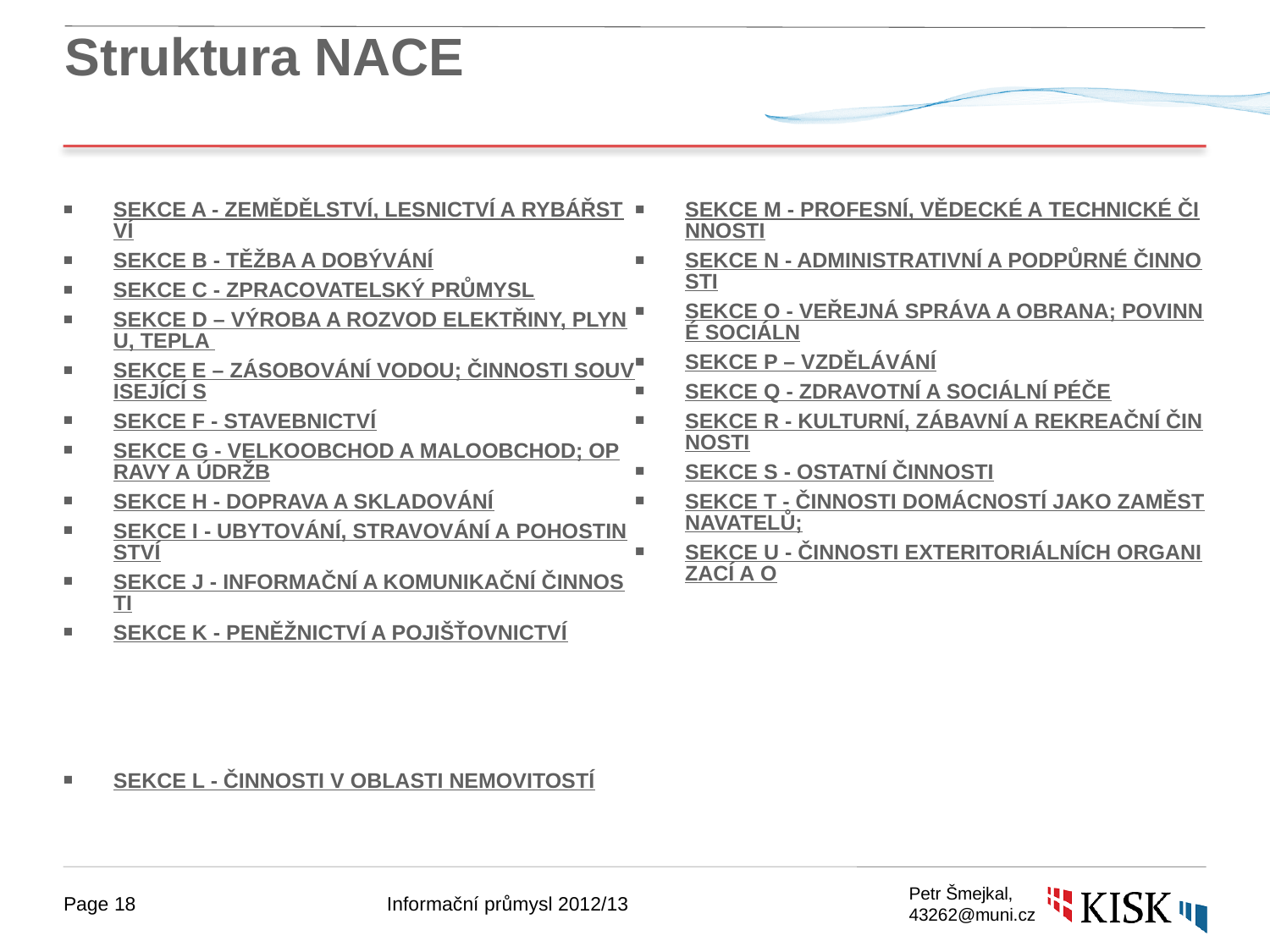

# Struktura NACE
SEKCE A - ZEMĚDĚLSTVÍ, LESNICTVÍ A RYBÁŘSTVÍ
SEKCE B - TĚŽBA A DOBÝVÁNÍ
SEKCE C - ZPRACOVATELSKÝ PRŮMYSL
SEKCE D – VÝROBA A ROZVOD ELEKTŘINY, PLYNU, TEPLA
SEKCE E – ZÁSOBOVÁNÍ VODOU; ČINNOSTI SOUVISEJÍCÍ S
SEKCE F - STAVEBNICTVÍ
SEKCE G - VELKOOBCHOD A MALOOBCHOD; OPRAVY A ÚDRŽB
SEKCE H - DOPRAVA A SKLADOVÁNÍ
SEKCE I - UBYTOVÁNÍ, STRAVOVÁNÍ A POHOSTINSTVÍ
SEKCE J - INFORMAČNÍ A KOMUNIKAČNÍ ČINNOSTI
SEKCE K - PENĚŽNICTVÍ A POJIŠŤOVNICTVÍ

SEKCE L - ČINNOSTI V OBLASTI NEMOVITOSTÍ
SEKCE M - PROFESNÍ, VĚDECKÉ A TECHNICKÉ ČINNOSTI
SEKCE N - ADMINISTRATIVNÍ A PODPŮRNÉ ČINNOSTI
SEKCE O - VEŘEJNÁ SPRÁVA A OBRANA; POVINNÉ SOCIÁLN
SEKCE P – VZDĚLÁVÁNÍ
SEKCE Q - ZDRAVOTNÍ A SOCIÁLNÍ PÉČE
SEKCE R - KULTURNÍ, ZÁBAVNÍ A REKREAČNÍ ČINNOSTI
SEKCE S - OSTATNÍ ČINNOSTI
SEKCE T - ČINNOSTI DOMÁCNOSTÍ JAKO ZAMĚSTNAVATELŮ;
SEKCE U - ČINNOSTI EXTERITORIÁLNÍCH ORGANIZACÍ A O